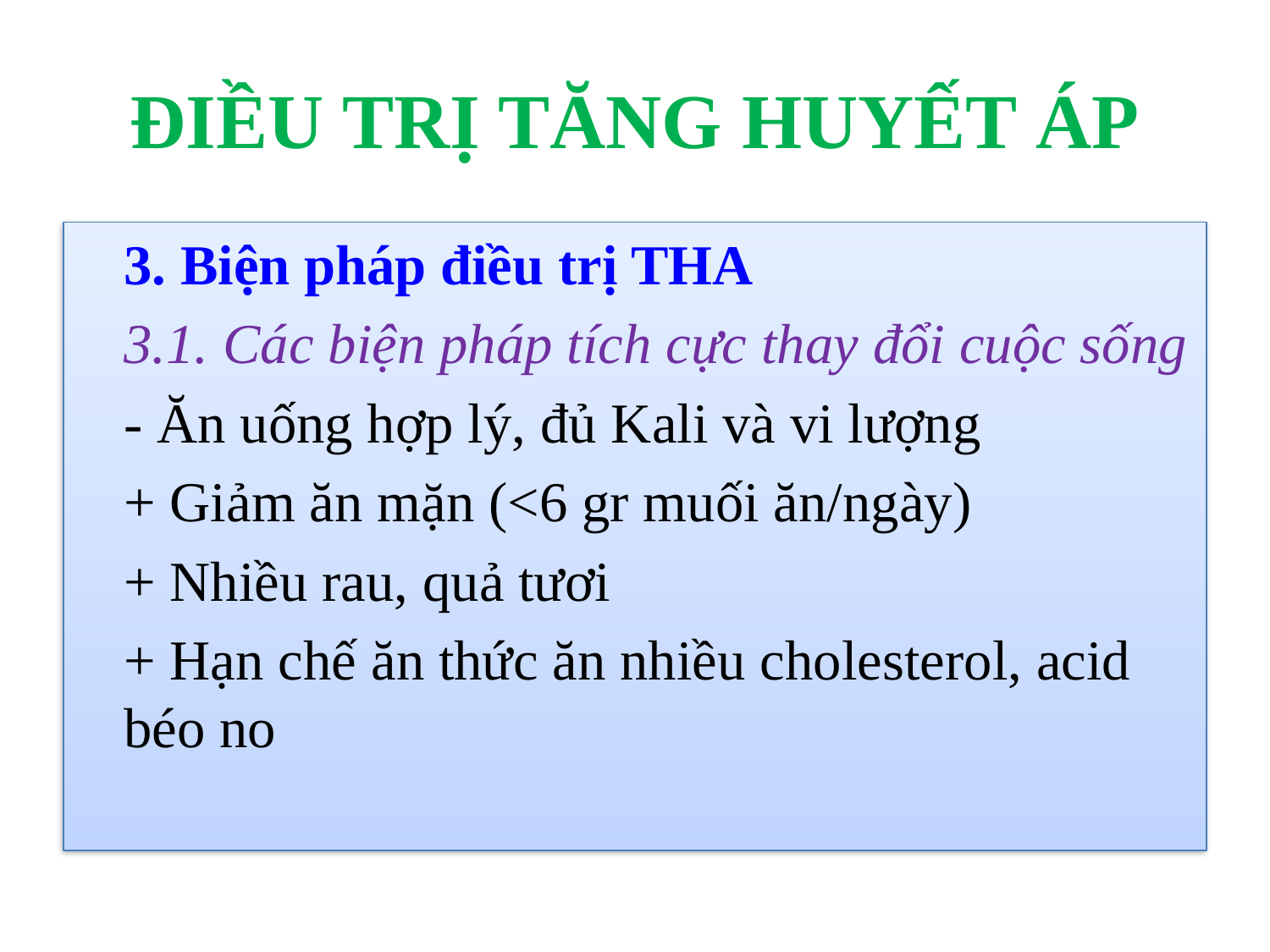

# ĐIỀU TRỊ TĂNG HUYẾT ÁP
	3. Biện pháp điều trị THA
	3.1. Các biện pháp tích cực thay đổi cuộc sống
	- Ăn uống hợp lý, đủ Kali và vi lượng
	+ Giảm ăn mặn (<6 gr muối ăn/ngày)
	+ Nhiều rau, quả tươi
	+ Hạn chế ăn thức ăn nhiều cholesterol, acid béo no